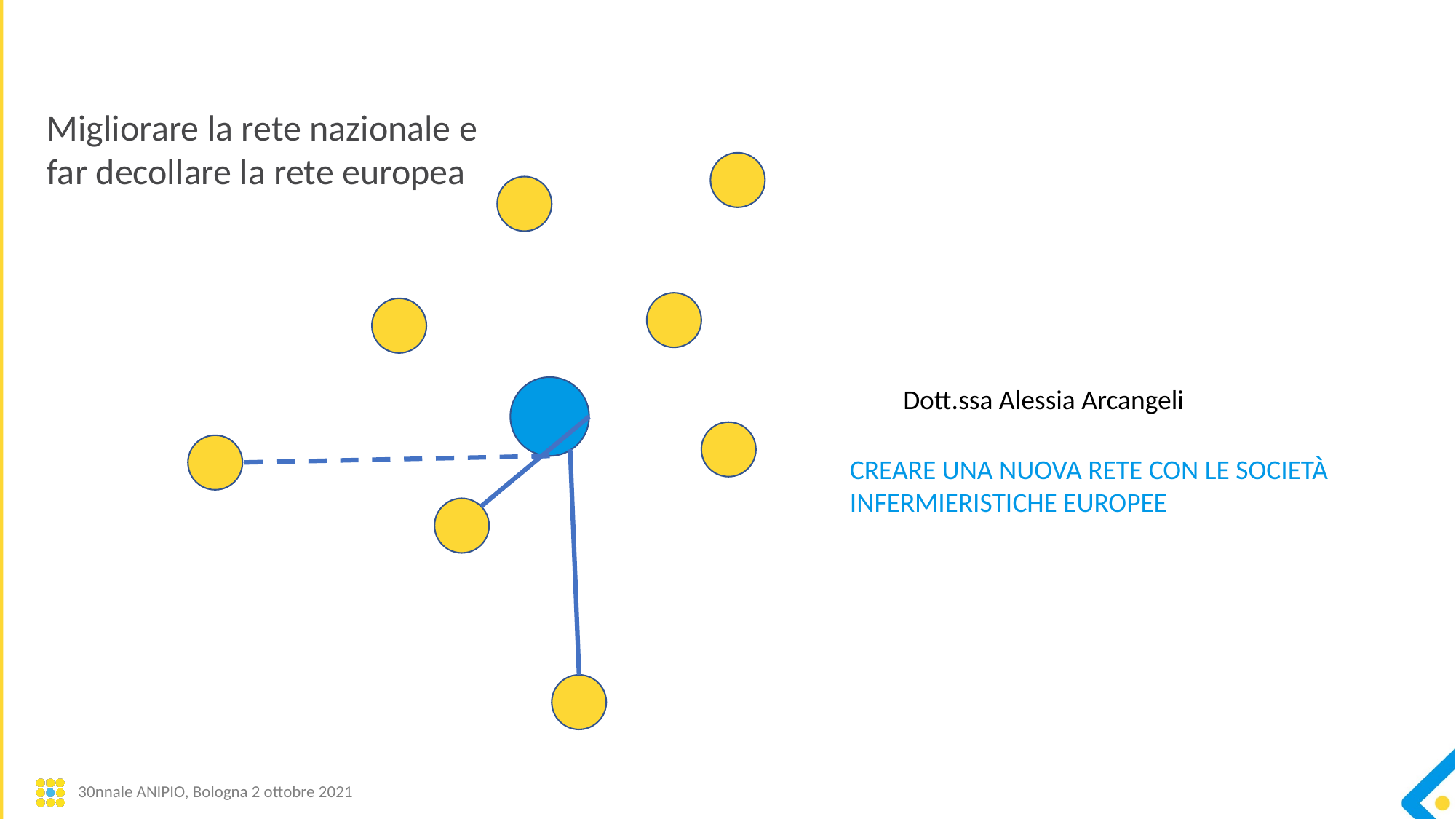

Migliorare la rete nazionale e far decollare la rete europea

Dott.ssa Alessia Arcangeli

CREARE UNA NUOVA RETE CON LE SOCIETÀ INFERMIERISTICHE EUROPEE